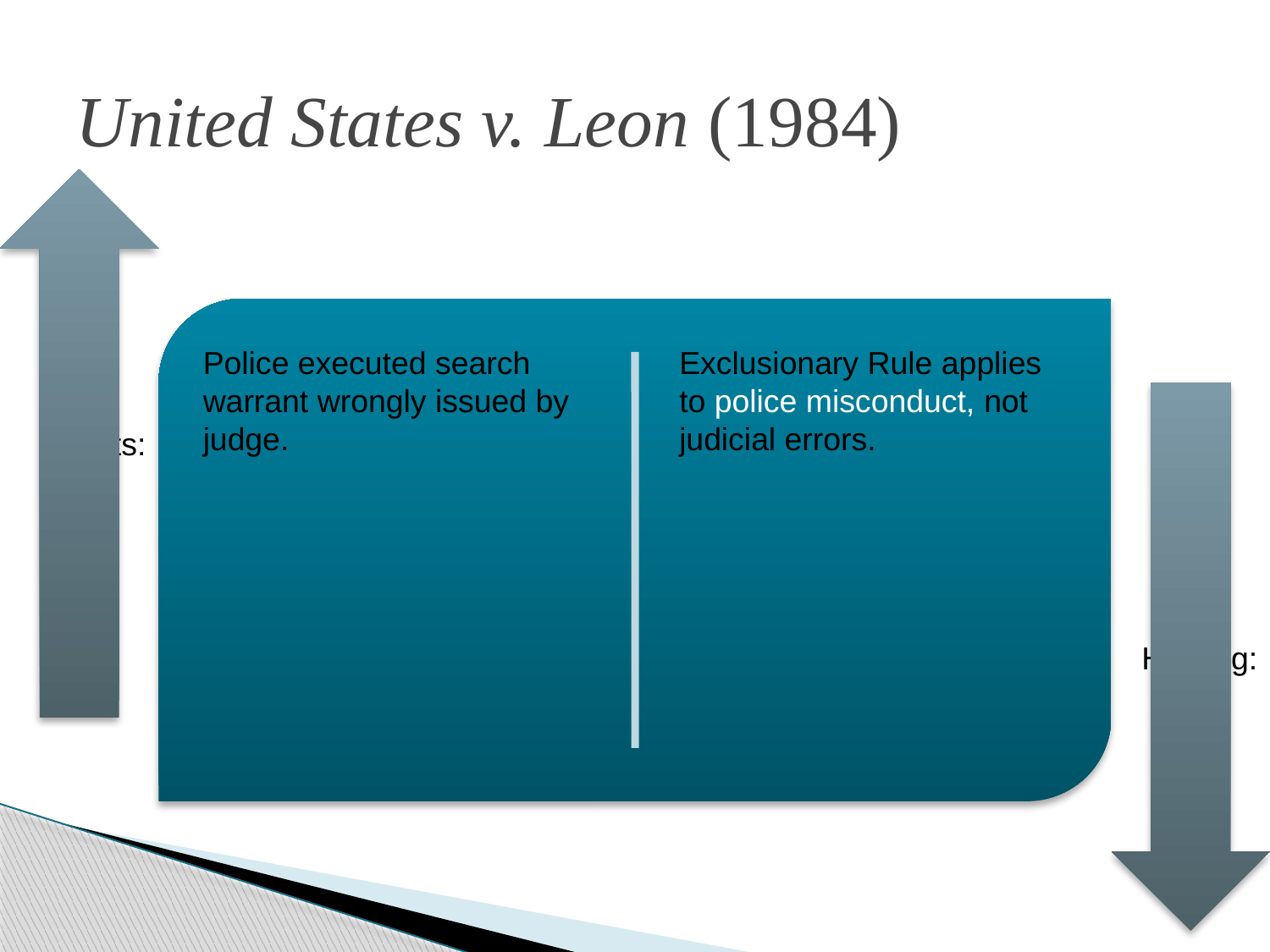

# United States v. Leon (1984)
Facts:
Holding:
Police executed search warrant wrongly issued by judge.
Exclusionary Rule applies to police misconduct, not judicial errors.